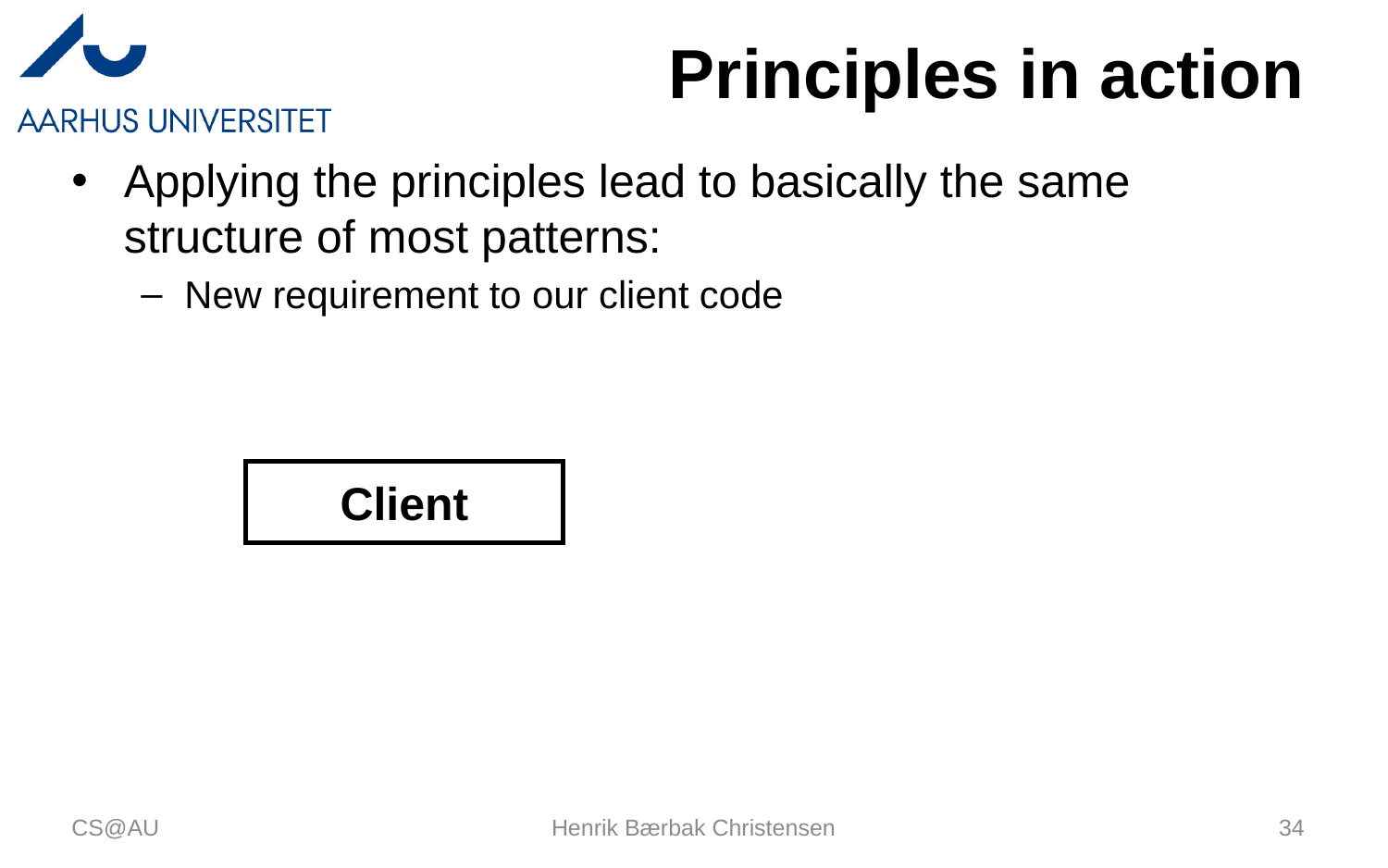

# Principles in action
Applying the principles lead to basically the same structure of most patterns:
New requirement to our client code

Client
CS@AU
Henrik Bærbak Christensen
34